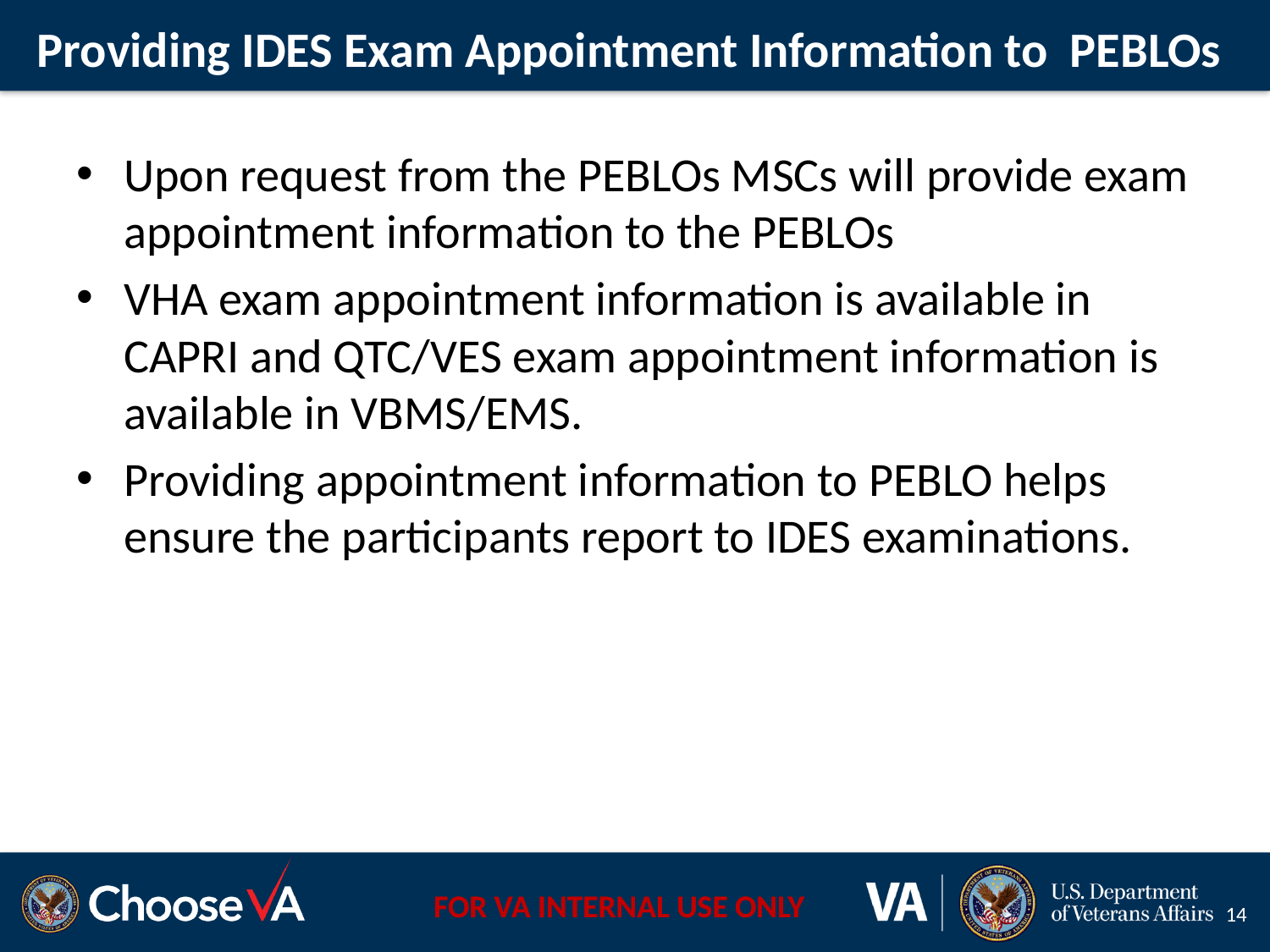

# Providing IDES Exam Appointment Information to  PEBLOs
Upon request from the PEBLOs MSCs will provide exam appointment information to the PEBLOs
VHA exam appointment information is available in CAPRI and QTC/VES exam appointment information is available in VBMS/EMS.
Providing appointment information to PEBLO helps ensure the participants report to IDES examinations.
14